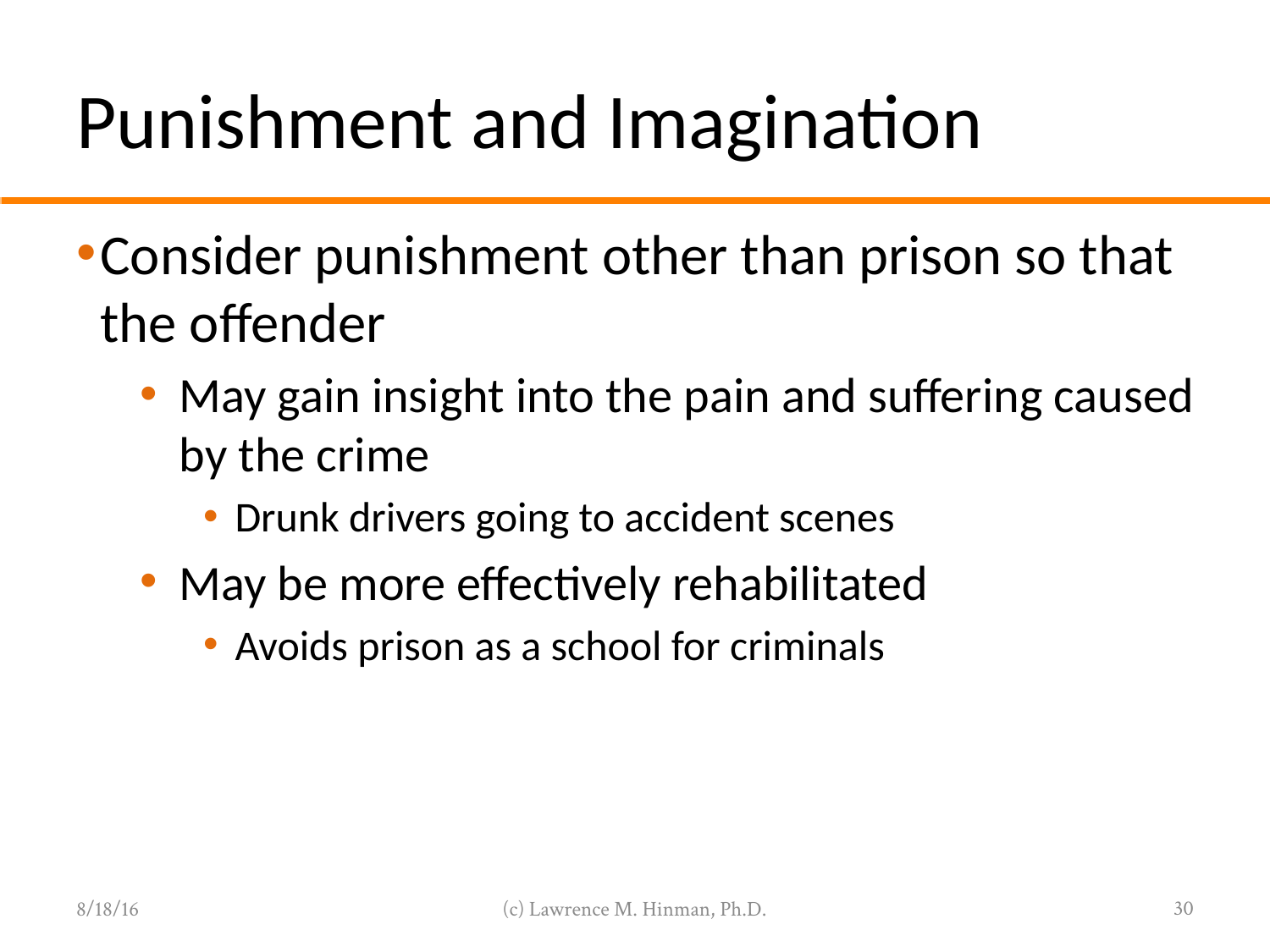

# Punishment and Imagination
Consider punishment other than prison so that the offender
May gain insight into the pain and suffering caused by the crime
Drunk drivers going to accident scenes
May be more effectively rehabilitated
Avoids prison as a school for criminals
8/18/16
(c) Lawrence M. Hinman, Ph.D.
30